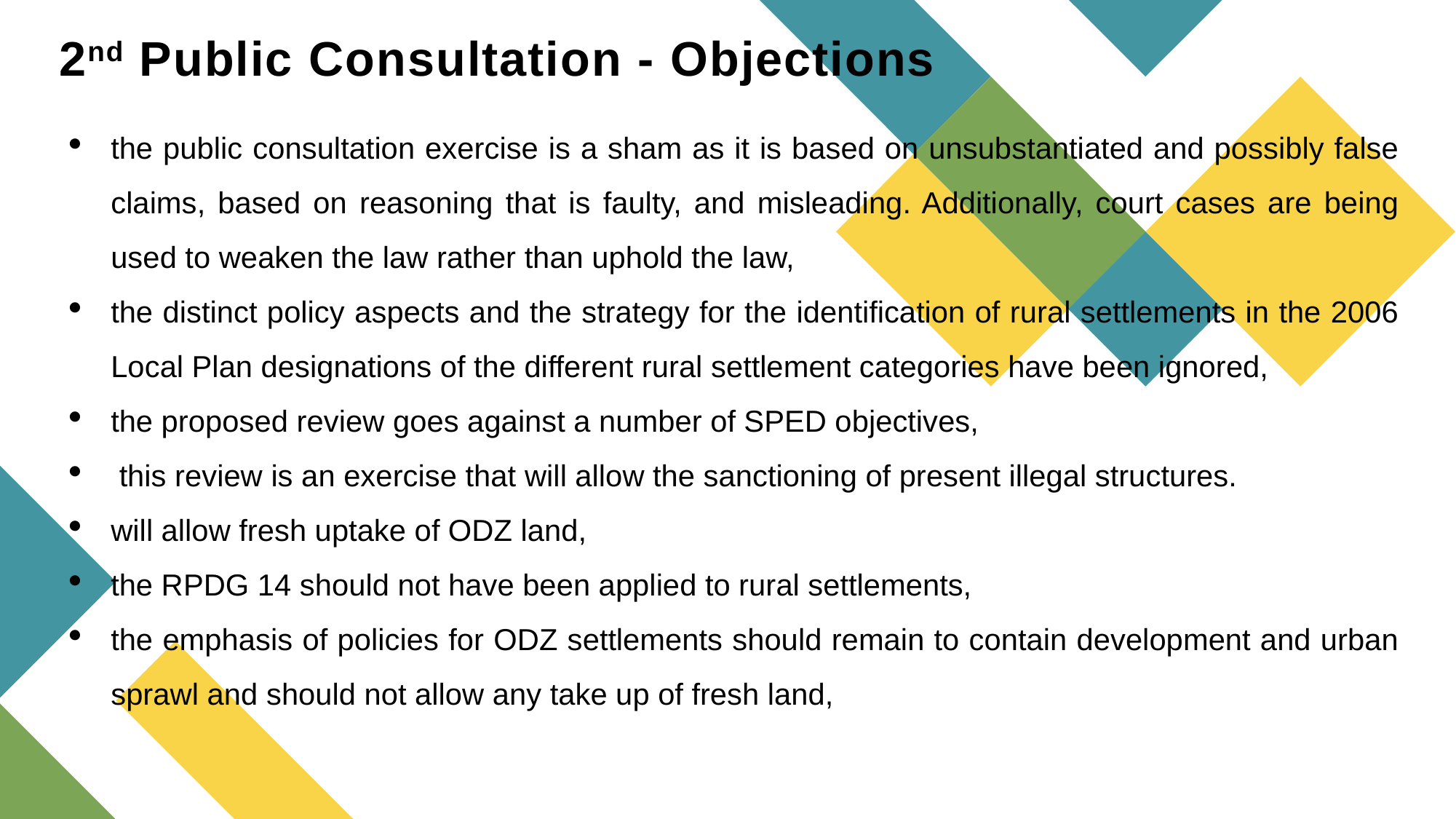

# 2nd Public Consultation - Objections
the public consultation exercise is a sham as it is based on unsubstantiated and possibly false claims, based on reasoning that is faulty, and misleading. Additionally, court cases are being used to weaken the law rather than uphold the law,
the distinct policy aspects and the strategy for the identification of rural settlements in the 2006 Local Plan designations of the different rural settlement categories have been ignored,
the proposed review goes against a number of SPED objectives,
 this review is an exercise that will allow the sanctioning of present illegal structures.
will allow fresh uptake of ODZ land,
the RPDG 14 should not have been applied to rural settlements,
the emphasis of policies for ODZ settlements should remain to contain development and urban sprawl and should not allow any take up of fresh land,